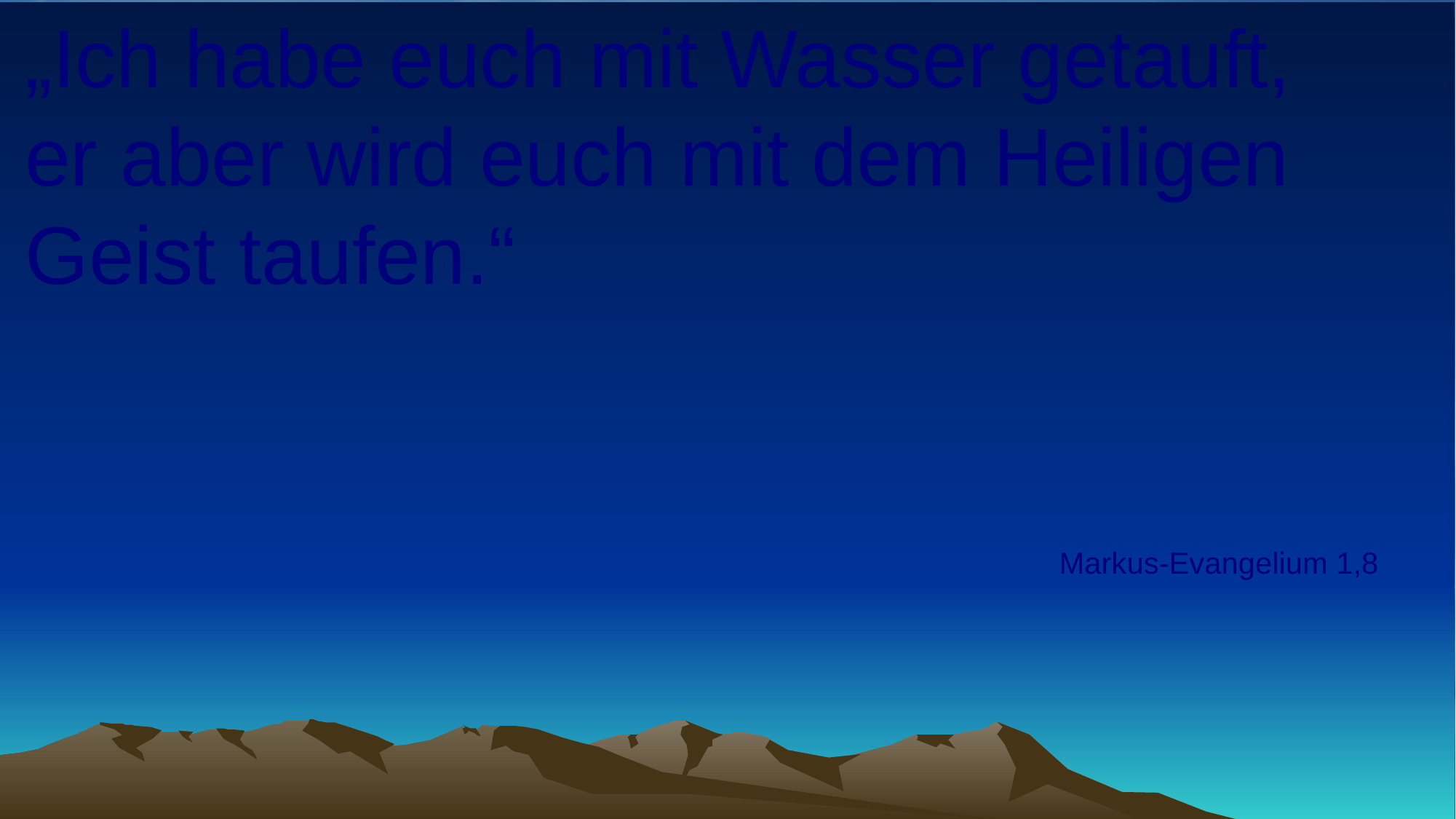

# „Ich habe euch mit Wasser getauft, er aber wird euch mit dem Heiligen Geist taufen.“
Markus-Evangelium 1,8